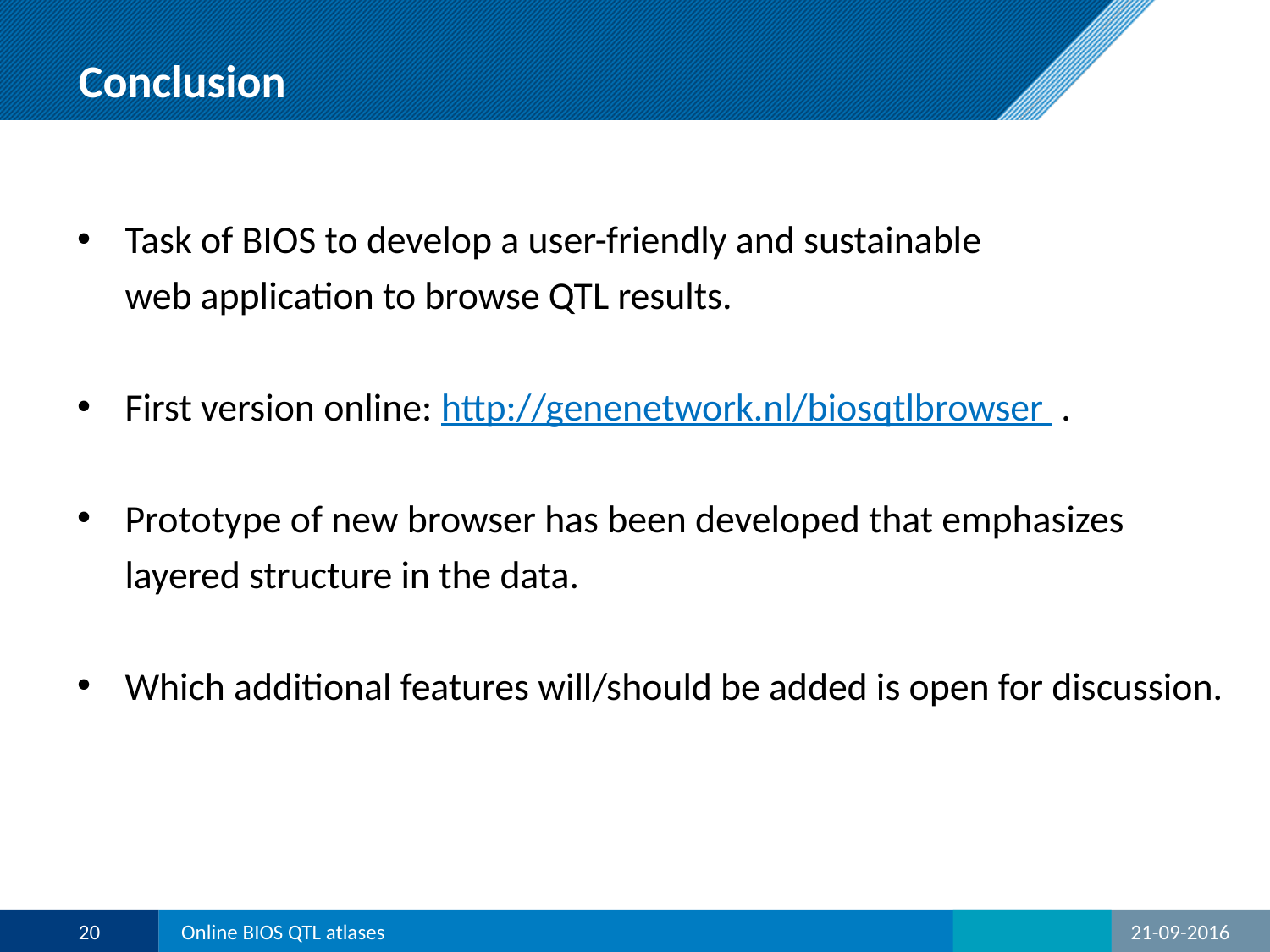

# Conclusion

Task of BIOS to develop a user-friendly and sustainable
web application to browse QTL results.
First version online: http://genenetwork.nl/biosqtlbrowser  .
Prototype of new browser has been developed that emphasizes layered structure in the data.
Which additional features will/should be added is open for discussion.
20
Online BIOS QTL atlases
21-09-2016